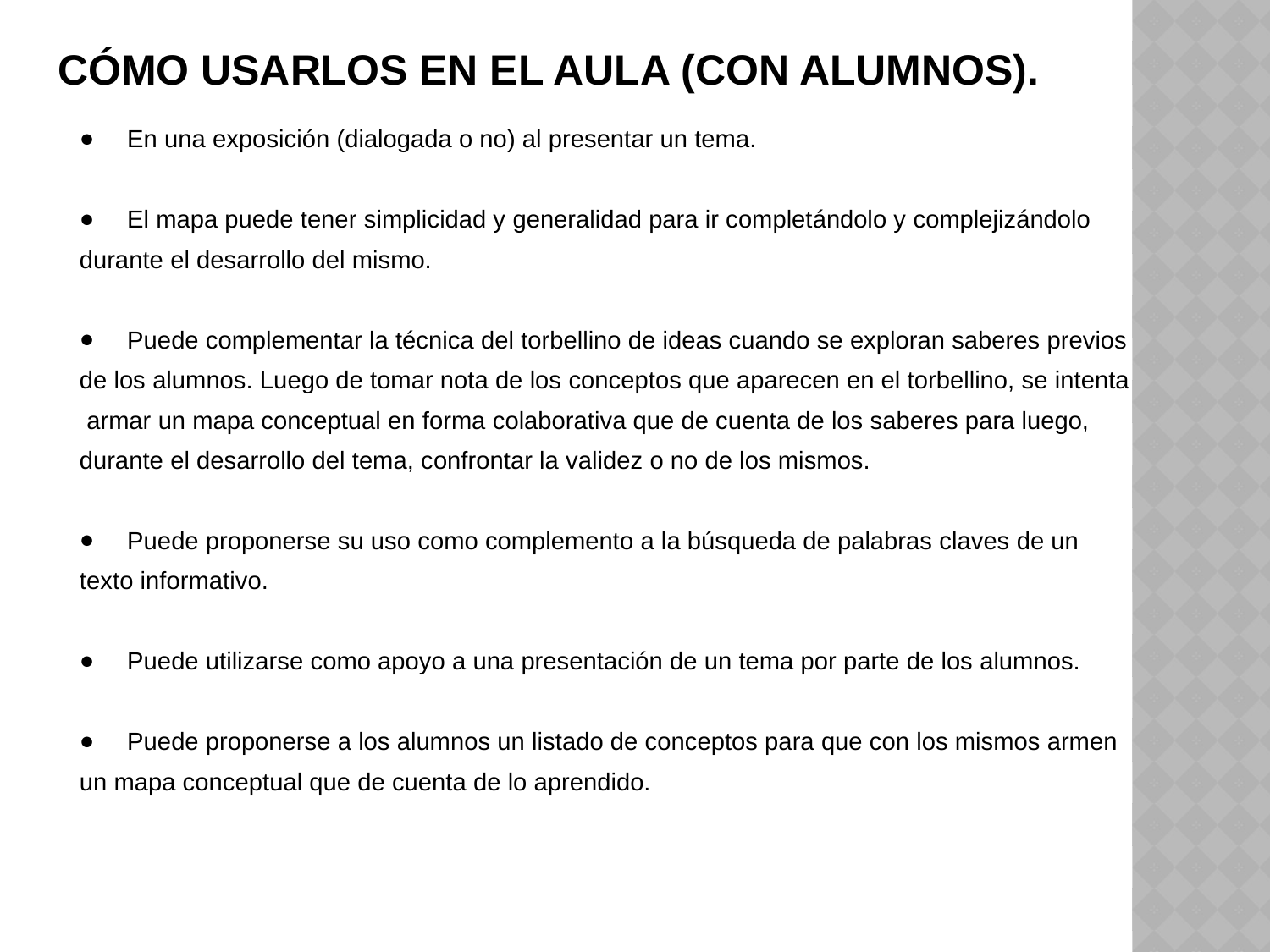

# Cómo usarlos en el aula (con alumnos).
En una exposición (dialogada o no) al presentar un tema.

El mapa puede tener simplicidad y generalidad para ir completándolo y complejizándolo
durante el desarrollo del mismo.

Puede complementar la técnica del torbellino de ideas cuando se exploran saberes previos
de los alumnos. Luego de tomar nota de los conceptos que aparecen en el torbellino, se intenta
 armar un mapa conceptual en forma colaborativa que de cuenta de los saberes para luego,
durante el desarrollo del tema, confrontar la validez o no de los mismos.

Puede proponerse su uso como complemento a la búsqueda de palabras claves de un
texto informativo.

Puede utilizarse como apoyo a una presentación de un tema por parte de los alumnos.

Puede proponerse a los alumnos un listado de conceptos para que con los mismos armen
un mapa conceptual que de cuenta de lo aprendido.